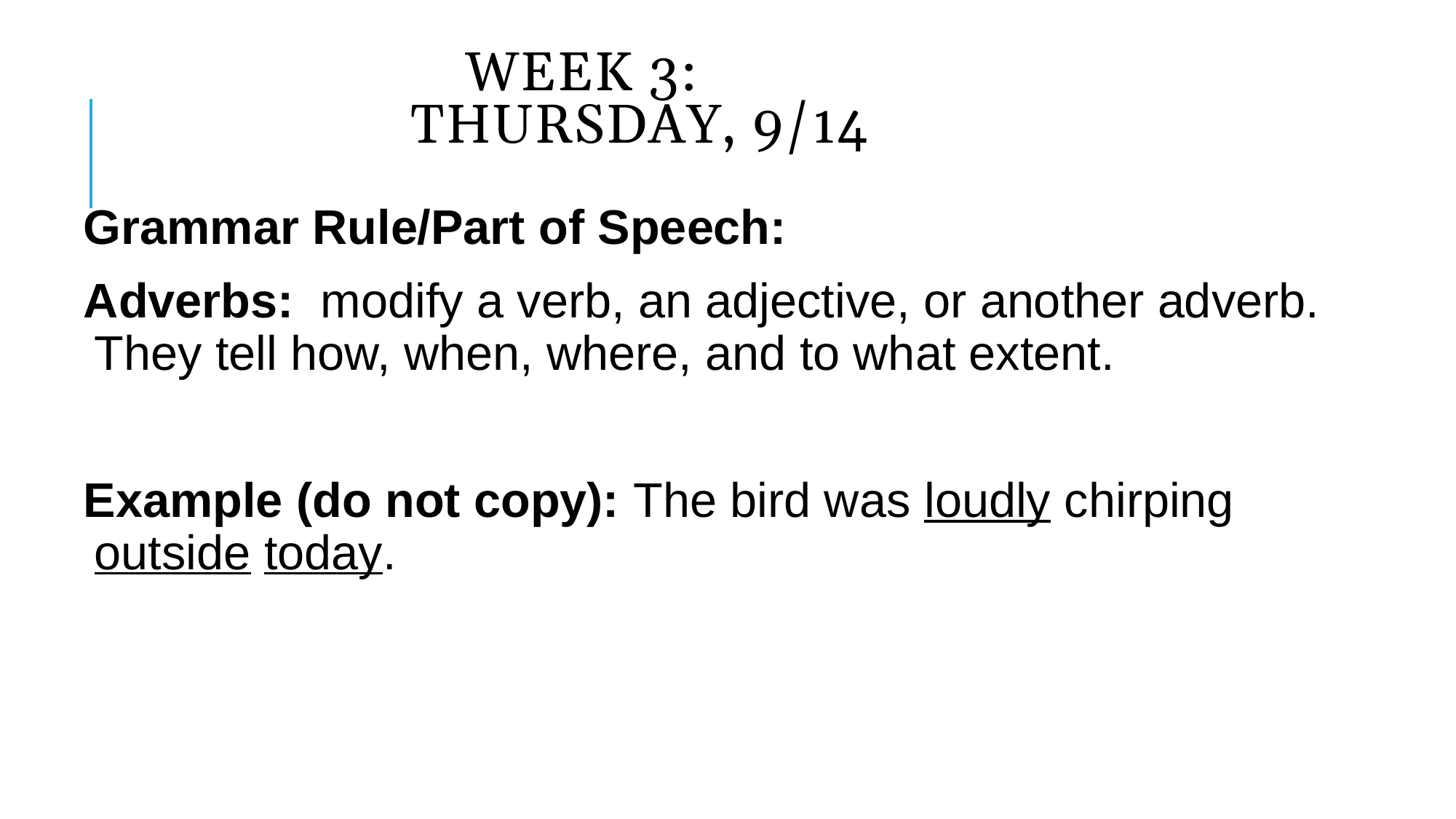

# Week 3: Thursday, 9/14
Grammar Rule/Part of Speech:
Adverbs:  modify a verb, an adjective, or another adverb.  They tell how, when, where, and to what extent.

Example (do not copy): The bird was loudly chirping outside today.